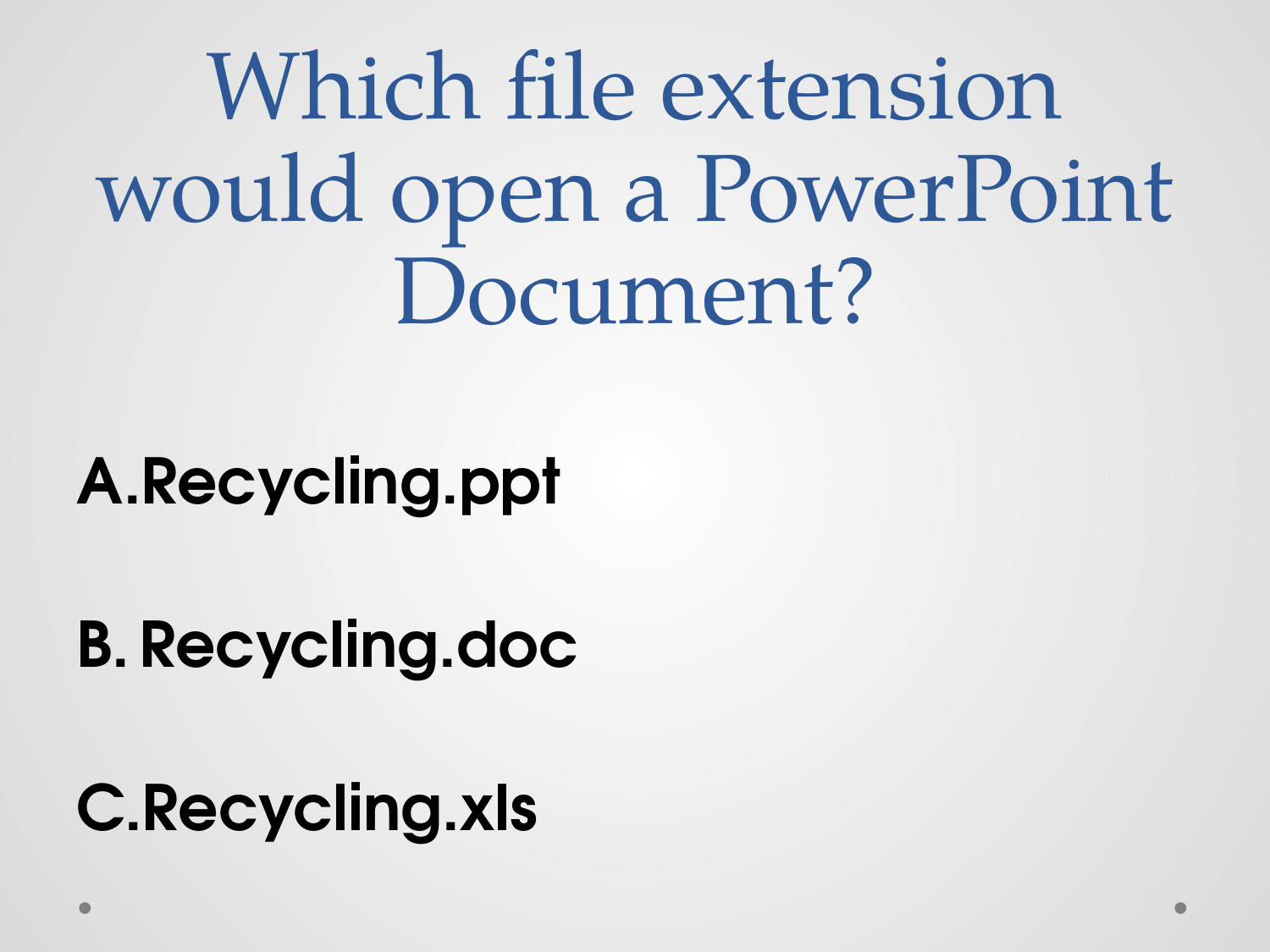

# Which file extension would open a PowerPoint Document?
Recycling.ppt
Recycling.doc
Recycling.xls